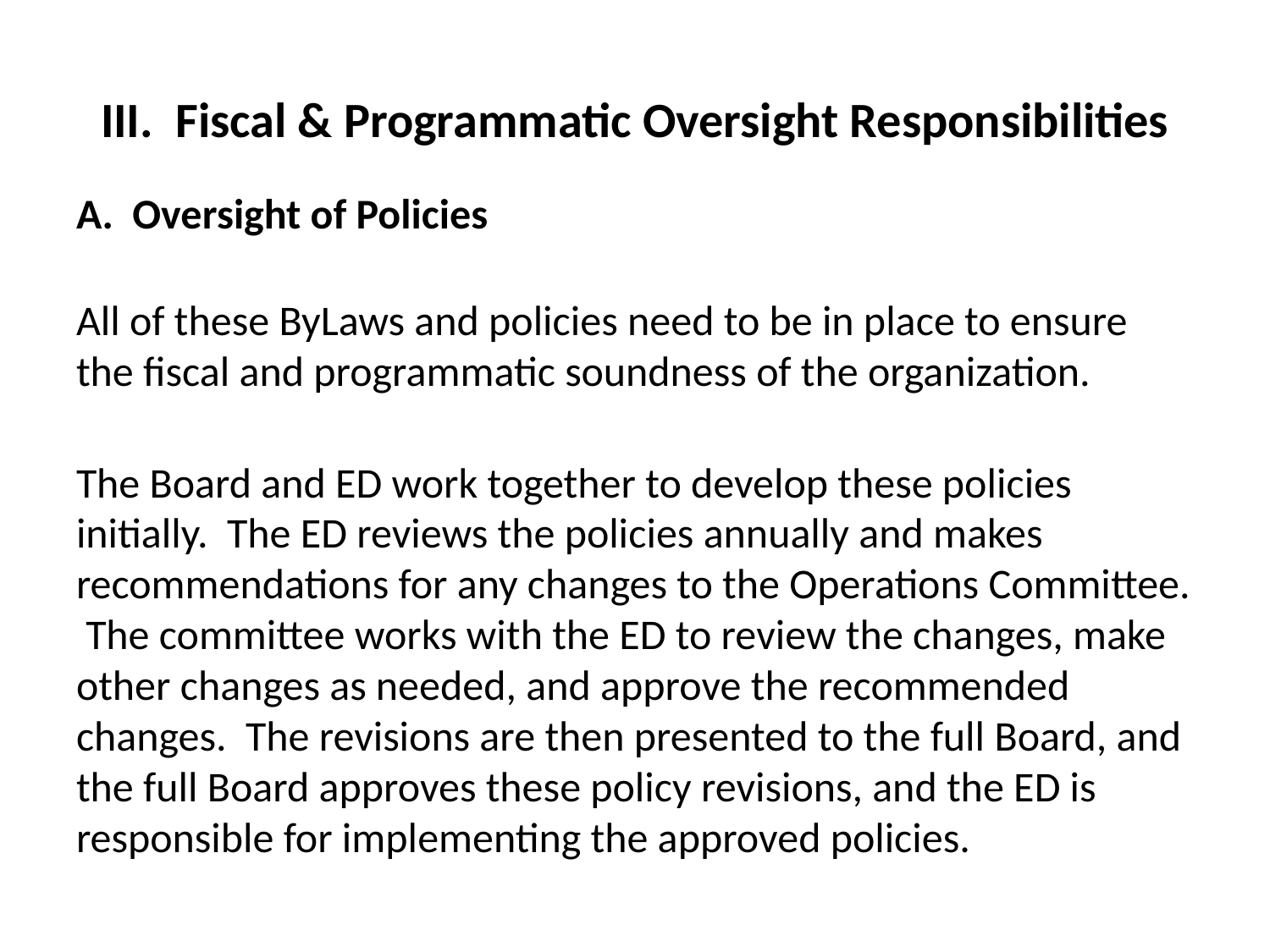

# III.  Fiscal & Programmatic Oversight Responsibilities
A.  Oversight of Policies

All of these ByLaws and policies need to be in place to ensure the fiscal and programmatic soundness of the organization.

The Board and ED work together to develop these policies initially.  The ED reviews the policies annually and makes recommendations for any changes to the Operations Committee.  The committee works with the ED to review the changes, make other changes as needed, and approve the recommended changes.  The revisions are then presented to the full Board, and the full Board approves these policy revisions, and the ED is responsible for implementing the approved policies.